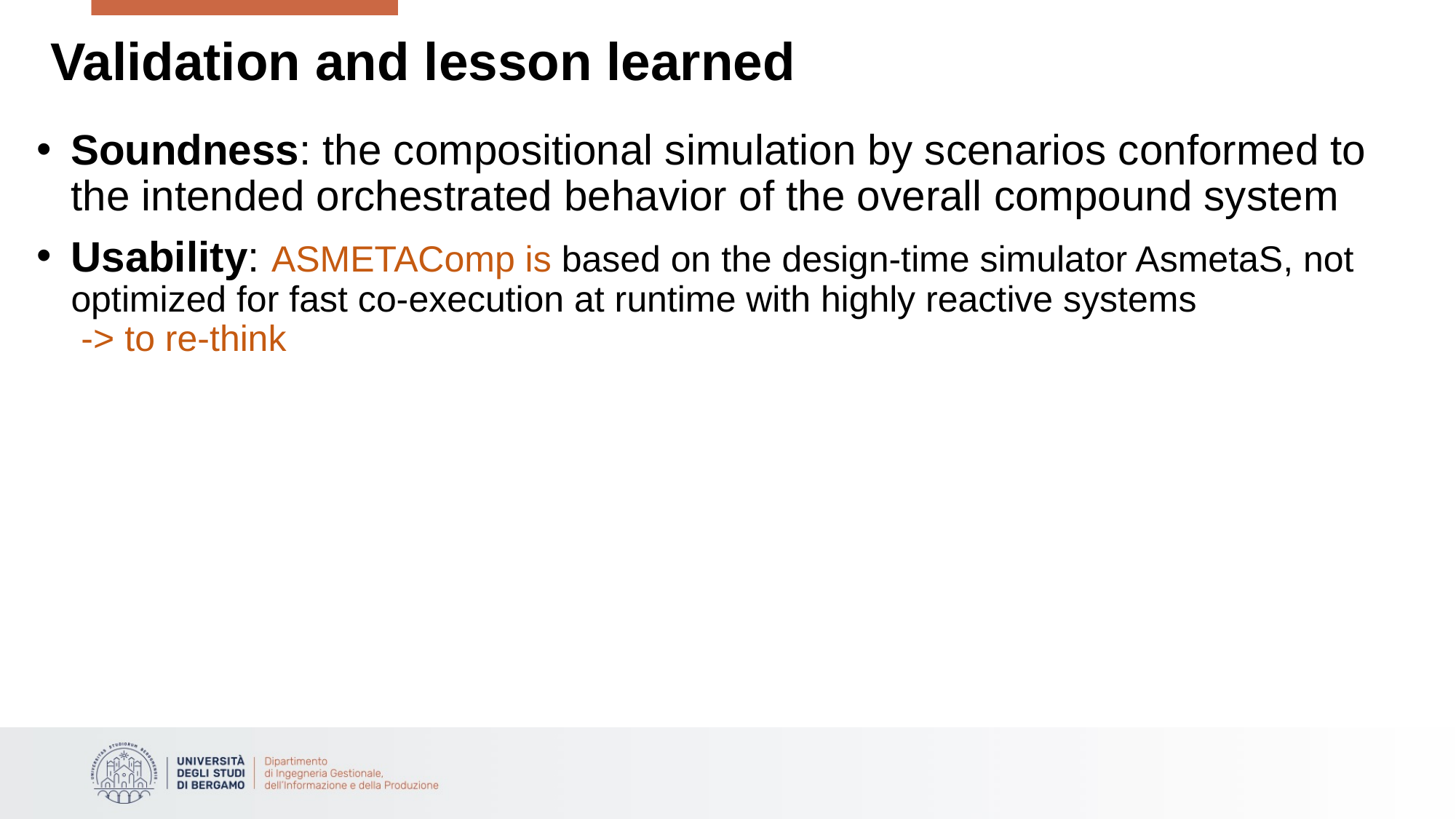

# Validation and lesson learned
Soundness: the compositional simulation by scenarios conformed to the intended orchestrated behavior of the overall compound system
Usability: ASMETAComp is based on the design-time simulator AsmetaS, not optimized for fast co-execution at runtime with highly reactive systems
 -> to re-think